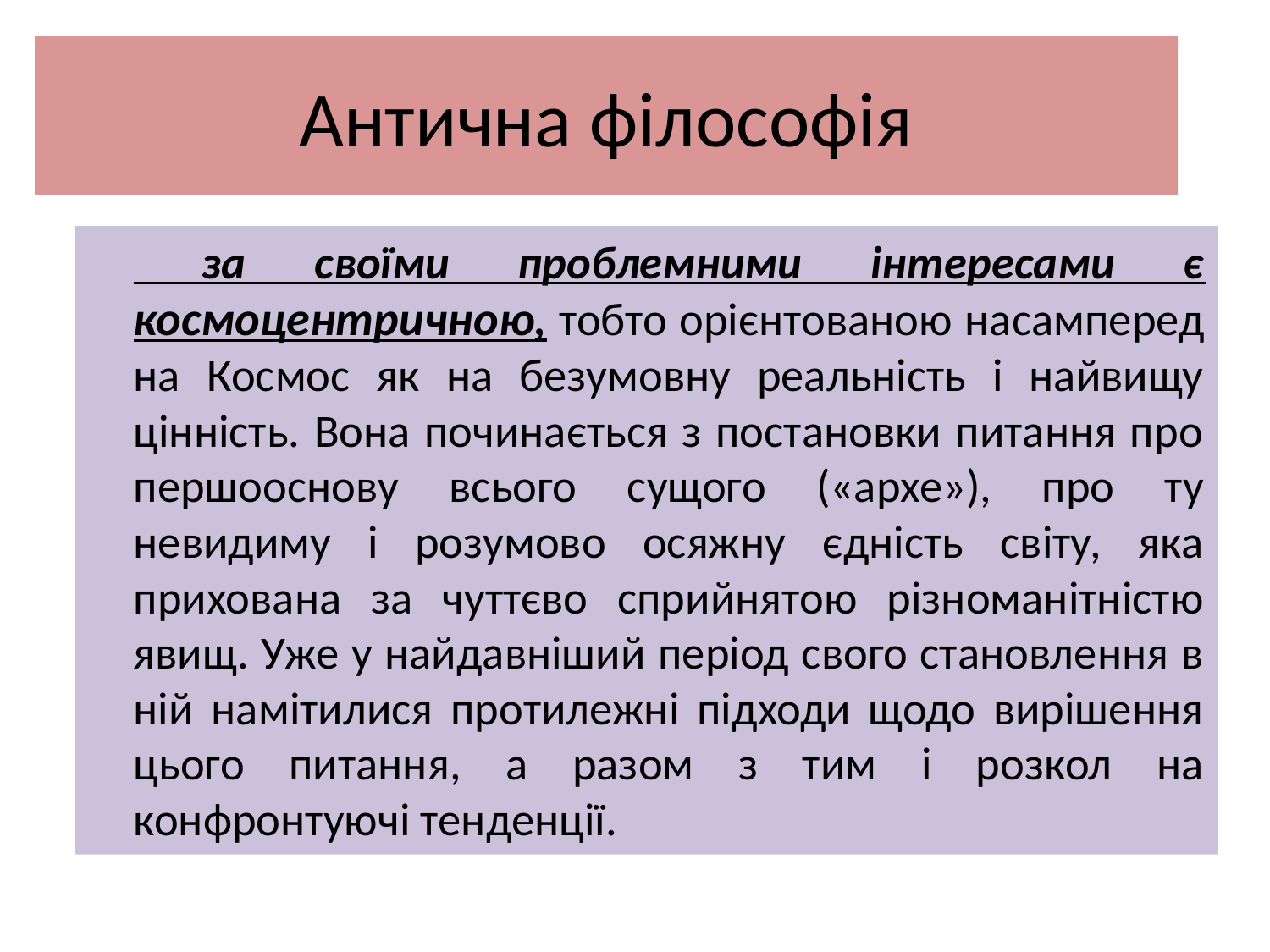

# Антична філософія
		 за своїми проблемними інтересами є космоцентричною, тобто орієнтованою насамперед на Космос як на безумовну реальність і найвищу цінність. Вона починається з постановки питання про першооснову всього сущого («архе»), про ту невидиму і розумово осяжну єдність світу, яка прихована за чуттєво сприйнятою різноманітністю явищ. Уже у найдавніший період свого становлення в ній намітилися протилежні підходи щодо вирішення цього питання, а разом з тим і розкол на конфронтуючі тенденції.